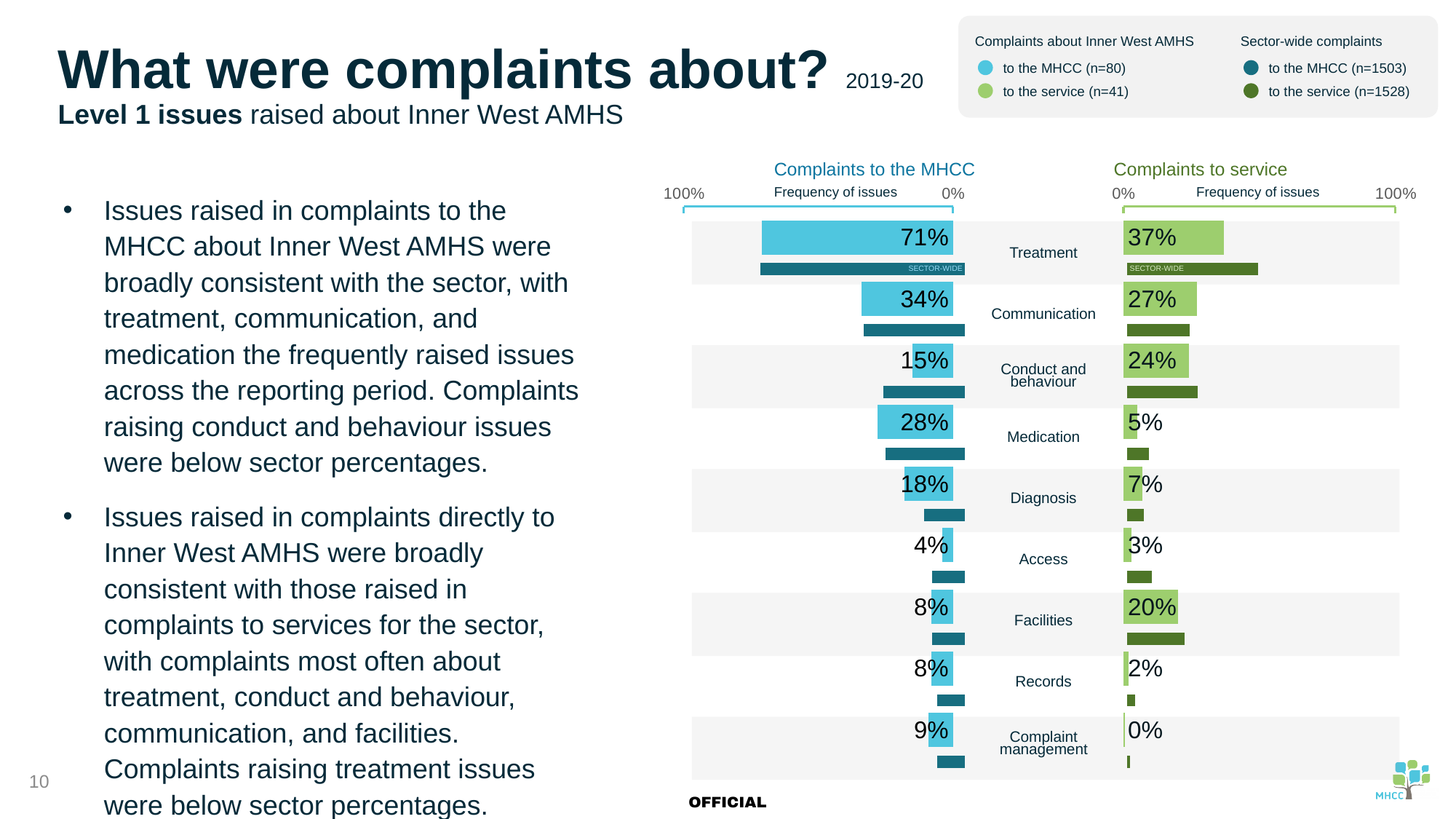

Complaints about Inner West AMHS
to the MHCC (n=80)

to the service (n=41)

Sector-wide complaints
to the MHCC (n=1503)

to the service (n=1528)

What were complaints about? 2019-20
Level 1 issues raised about Inner West AMHS
Complaints to the MHCC
Complaints to service
Issues raised in complaints to the MHCC about Inner West AMHS were broadly consistent with the sector, with treatment, communication, and medication the frequently raised issues across the reporting period. Complaints raising conduct and behaviour issues were below sector percentages.
Issues raised in complaints directly to Inner West AMHS were broadly consistent with those raised in complaints to services for the sector, with complaints most often about treatment, conduct and behaviour, communication, and facilities. Complaints raising treatment issues were below sector percentages.

### Chart

| Category | Service |
|---|---|

### Chart

| Category | Service |
|---|---|

### Chart

| Category | Sector |
|---|---|
Frequency of issues
Frequency of issues

### Chart

| Category | Sector |
|---|---|
Treatment
SECTOR-WIDE
SECTOR-WIDE
Communication

Conduct and behaviour
Medication

Diagnosis
Access

Facilities
Records

Complaint management